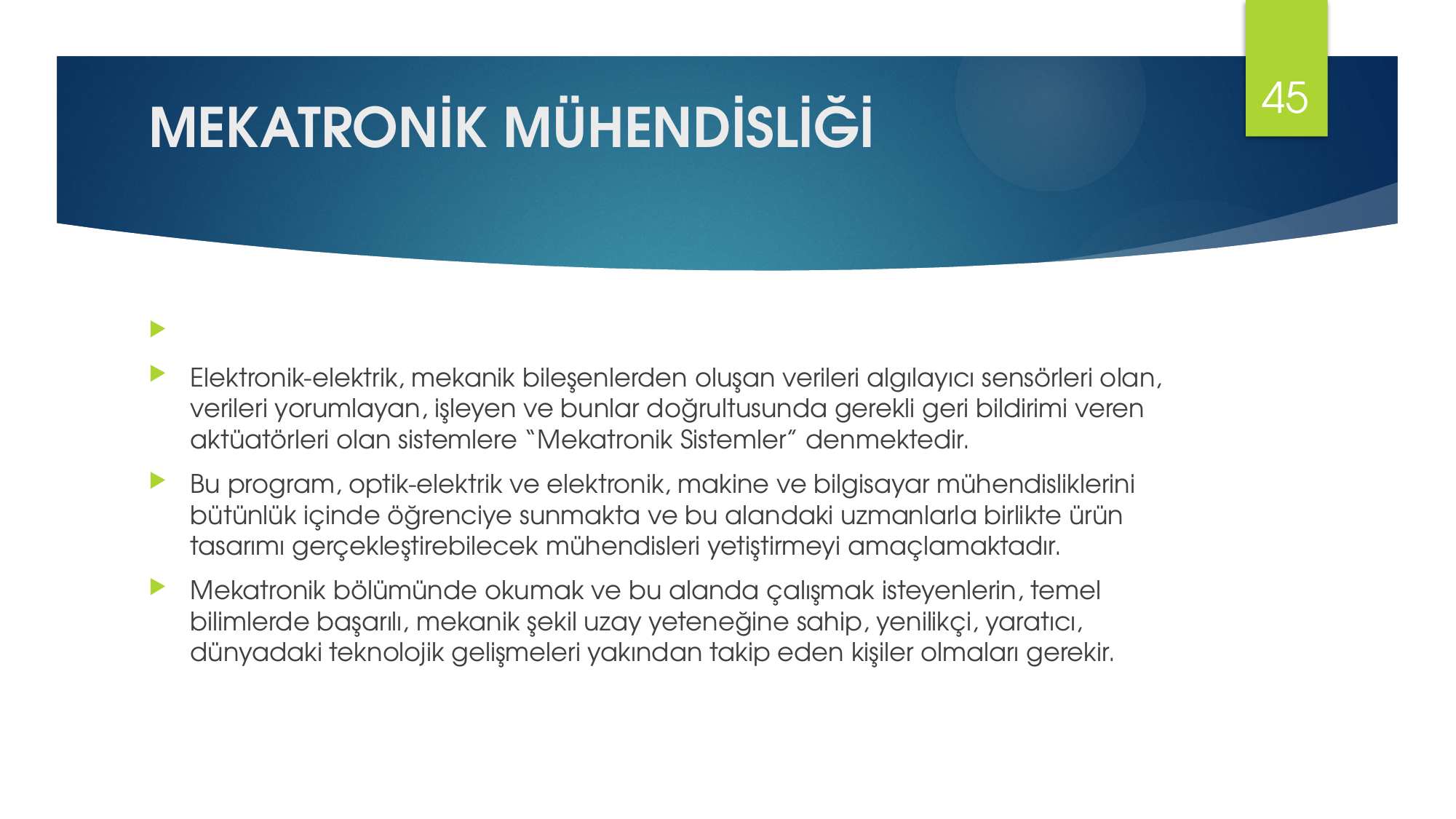

45
# MEKATRONİK MÜHENDİSLİĞİ

Elektronik-elektrik, mekanik bileşenlerden oluşan verileri algılayıcı sensörleri olan, verileri yorumlayan, işleyen ve bunlar doğrultusunda gerekli geri bildirimi veren aktüatörleri olan sistemlere “Mekatronik Sistemler” denmektedir.
Bu program, optik-elektrik ve elektronik, makine ve bilgisayar mühendisliklerini bütünlük içinde öğrenciye sunmakta ve bu alandaki uzmanlarla birlikte ürün tasarımı gerçekleştirebilecek mühendisleri yetiştirmeyi amaçlamaktadır.
Mekatronik bölümünde okumak ve bu alanda çalışmak isteyenlerin, temel bilimlerde başarılı, mekanik şekil uzay yeteneğine sahip, yenilikçi, yaratıcı, dünyadaki teknolojik gelişmeleri yakından takip eden kişiler olmaları gerekir.